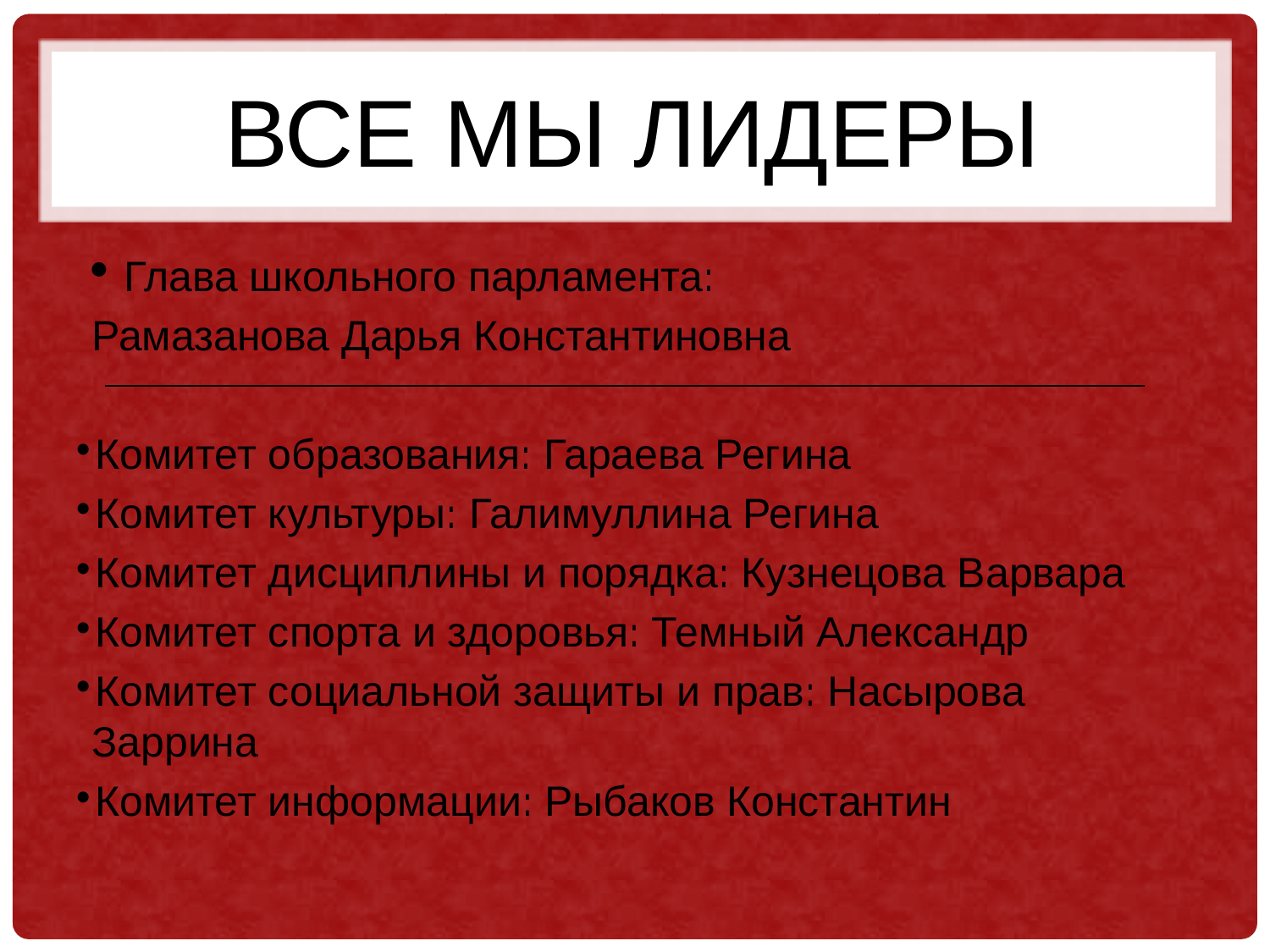

Все мы лидеры
Глава школьного парламента:
Рамазанова Дарья Константиновна

Комитет образования: Гараева Регина
Комитет культуры: Галимуллина Регина
Комитет дисциплины и порядка: Кузнецова Варвара
Комитет спорта и здоровья: Темный Александр
Комитет социальной защиты и прав: Насырова Заррина
Комитет информации: Рыбаков Константин